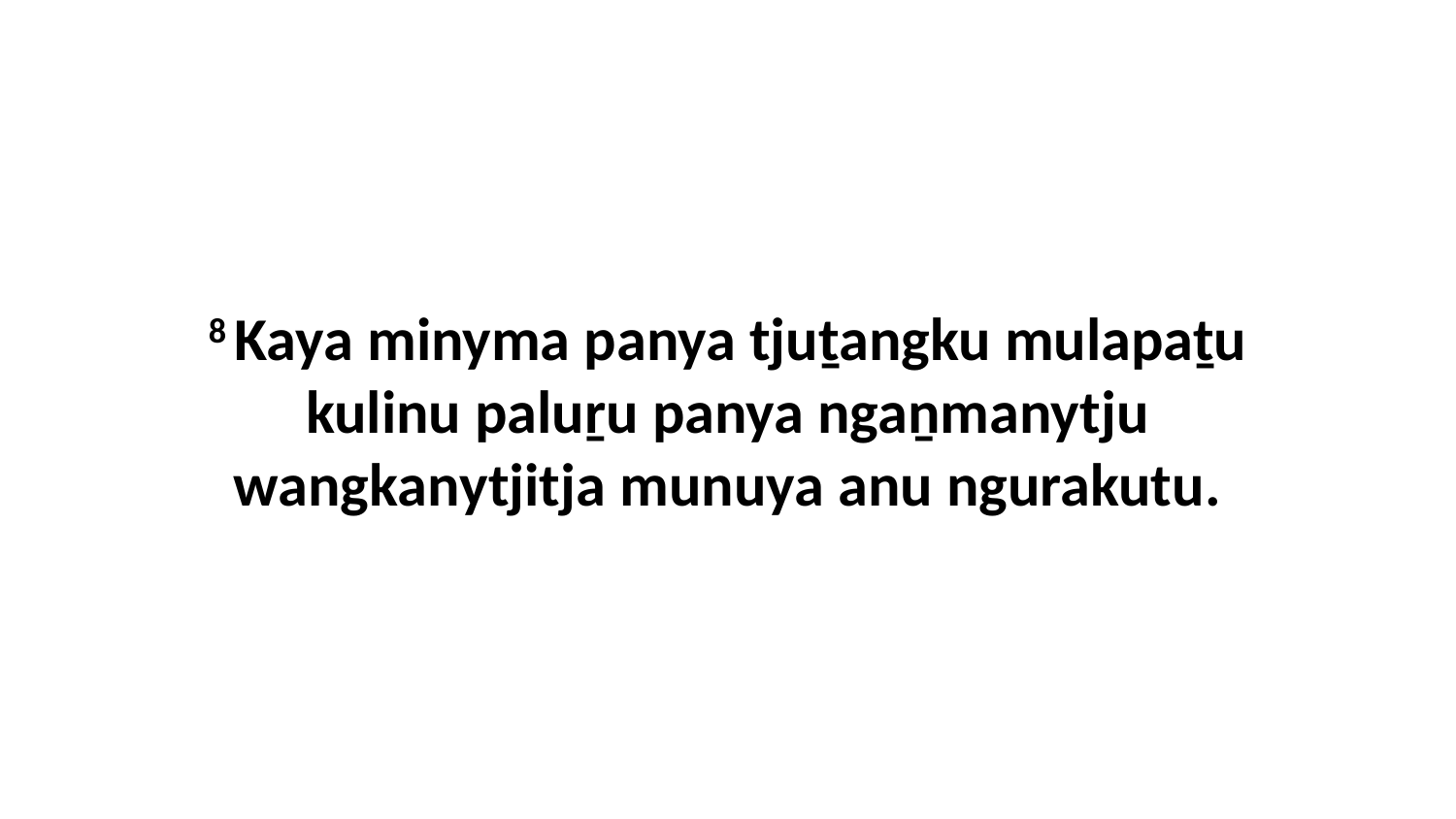

8 Kaya minyma panya tjuṯangku mulapaṯu kulinu paluṟu panya ngaṉmanytju wangkanytjitja munuya anu ngurakutu.